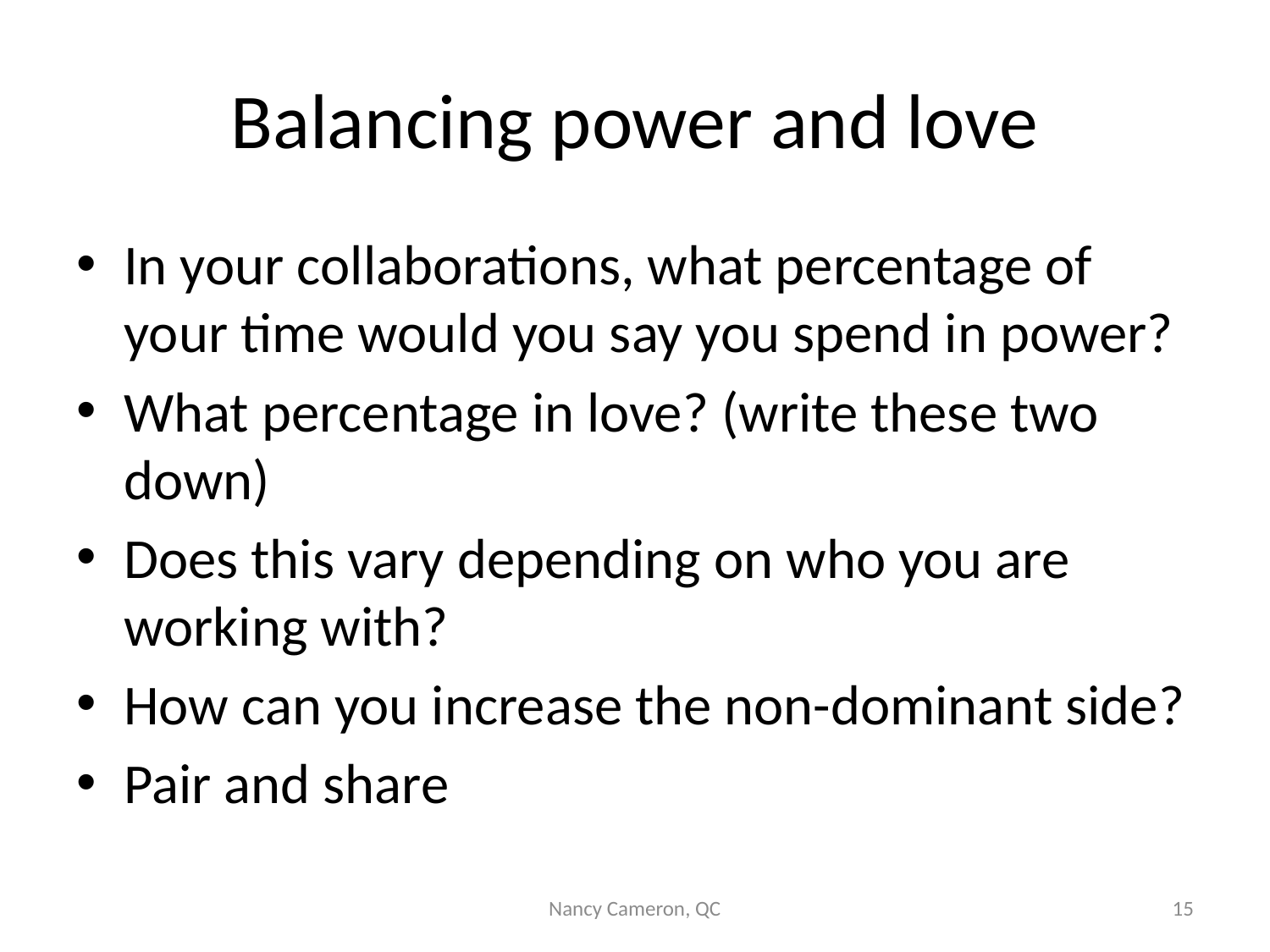

# Balancing power and love
In your collaborations, what percentage of your time would you say you spend in power?
What percentage in love? (write these two down)
Does this vary depending on who you are working with?
How can you increase the non-dominant side?
Pair and share
Nancy Cameron, QC
15